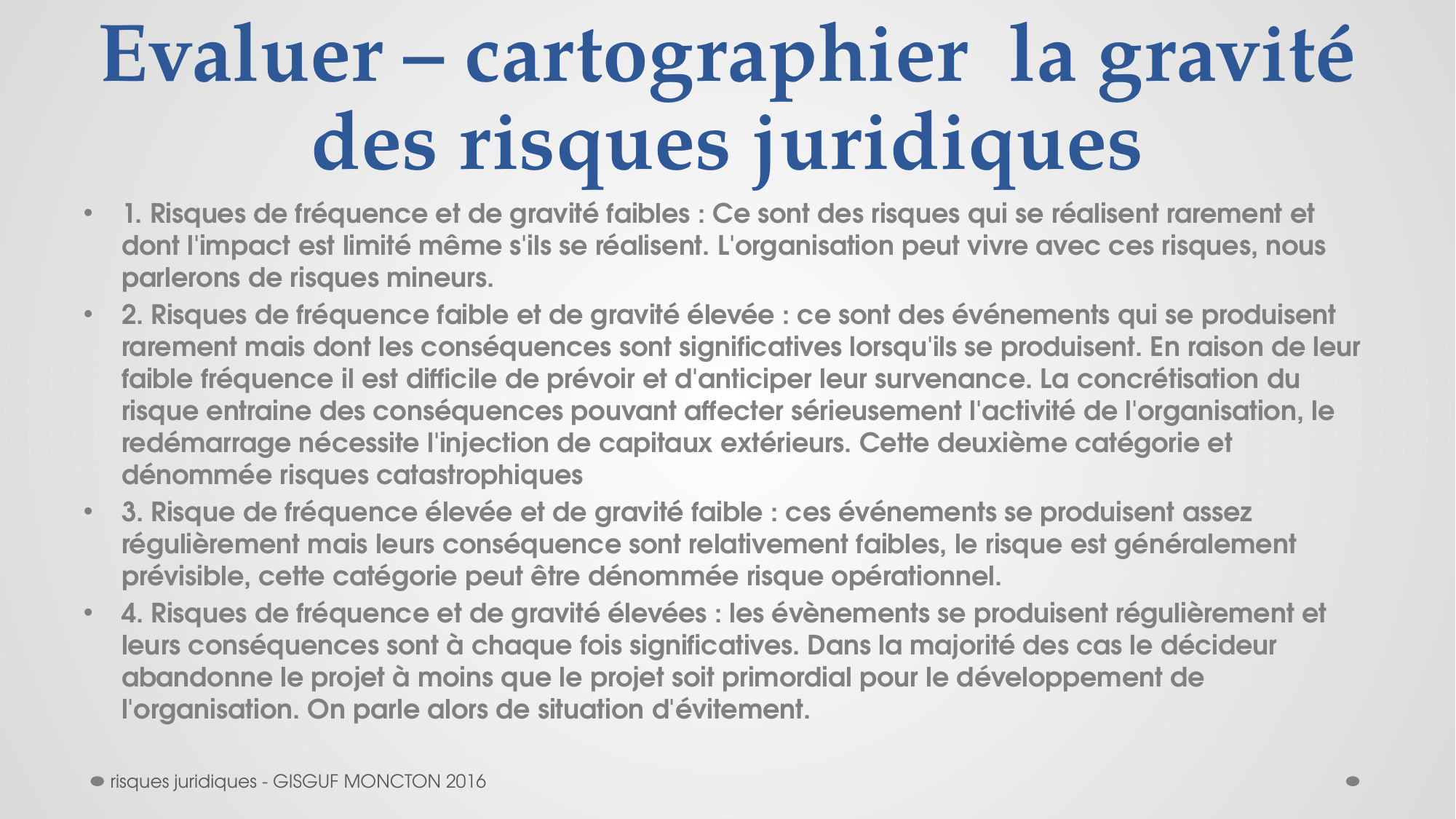

# Evaluer – cartographier  la gravité des risques juridiques
1. Risques de fréquence et de gravité faibles : Ce sont des risques qui se réalisent rarement et dont l'impact est limité même s'ils se réalisent. L'organisation peut vivre avec ces risques, nous parlerons de risques mineurs.
2. Risques de fréquence faible et de gravité élevée : ce sont des événements qui se produisent rarement mais dont les conséquences sont significatives lorsqu'ils se produisent. En raison de leur faible fréquence il est difficile de prévoir et d'anticiper leur survenance. La concrétisation du risque entraine des conséquences pouvant affecter sérieusement l'activité de l'organisation, le redémarrage nécessite l'injection de capitaux extérieurs. Cette deuxième catégorie et dénommée risques catastrophiques
3. Risque de fréquence élevée et de gravité faible : ces événements se produisent assez régulièrement mais leurs conséquence sont relativement faibles, le risque est généralement prévisible, cette catégorie peut être dénommée risque opérationnel.
4. Risques de fréquence et de gravité élevées : les évènements se produisent régulièrement et leurs conséquences sont à chaque fois significatives. Dans la majorité des cas le décideur abandonne le projet à moins que le projet soit primordial pour le développement de l'organisation. On parle alors de situation d'évitement.

risques juridiques - GISGUF MONCTON 2016